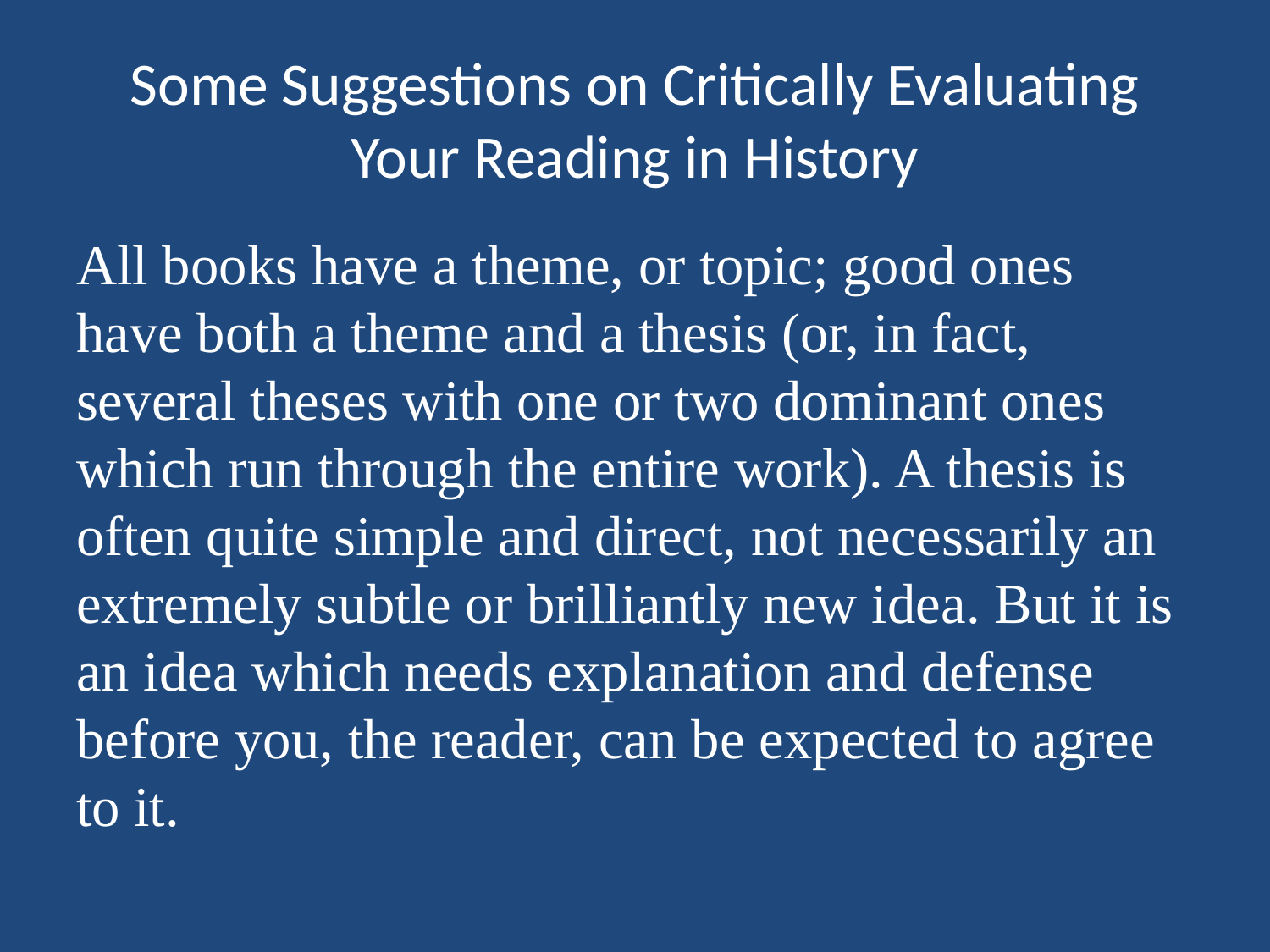

# Some Suggestions on Critically Evaluating Your Reading in History
All books have a theme, or topic; good ones have both a theme and a thesis (or, in fact, several theses with one or two dominant ones which run through the entire work). A thesis is often quite simple and direct, not necessarily an extremely subtle or brilliantly new idea. But it is an idea which needs explanation and defense before you, the reader, can be expected to agree to it.